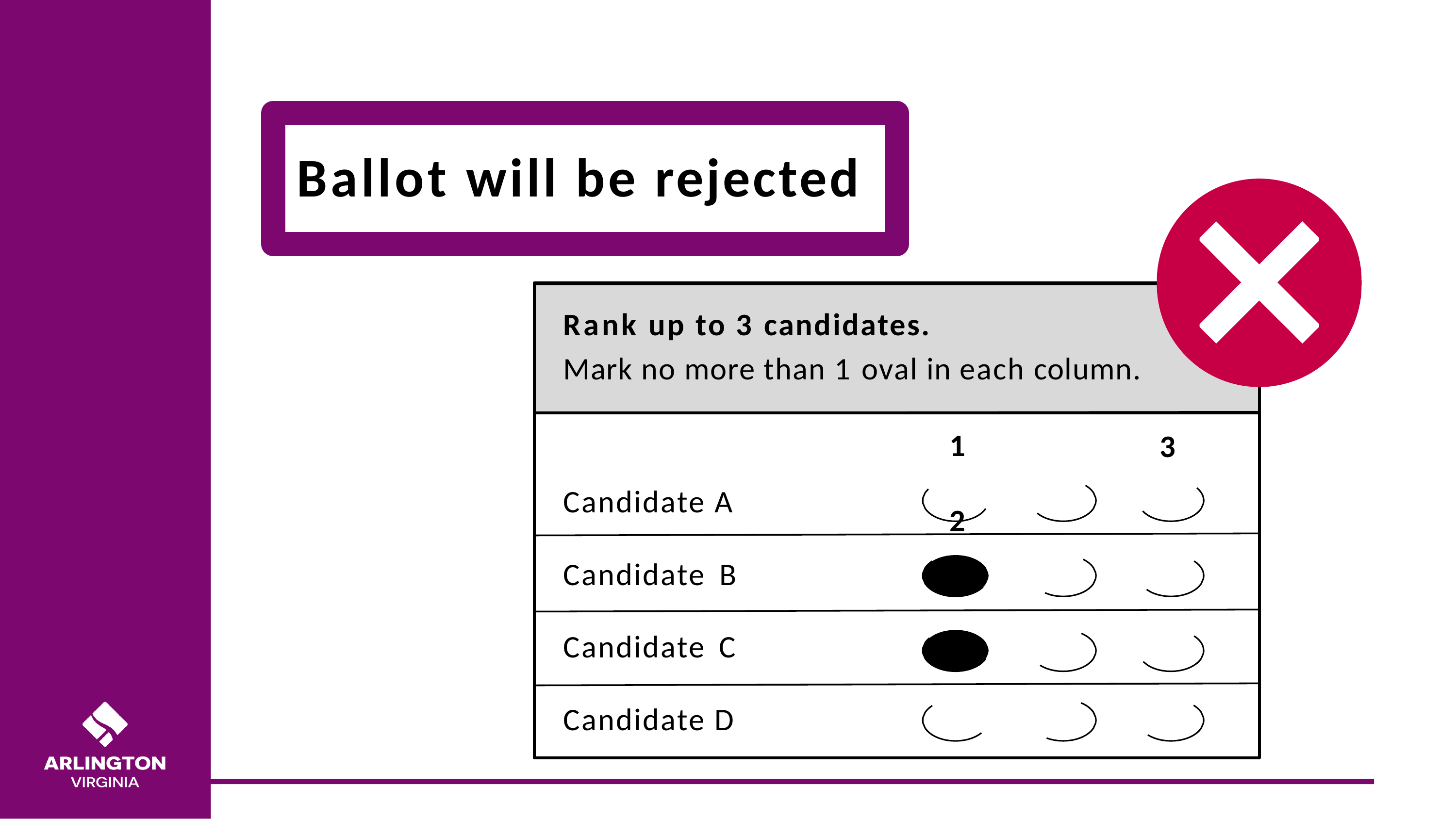

# Ballot will be rejected

Rank up to 3 candidates.
Mark no more than 1 oval in each column.

1	2
3
Candidate A
Candidate B Candidate C Candidate D